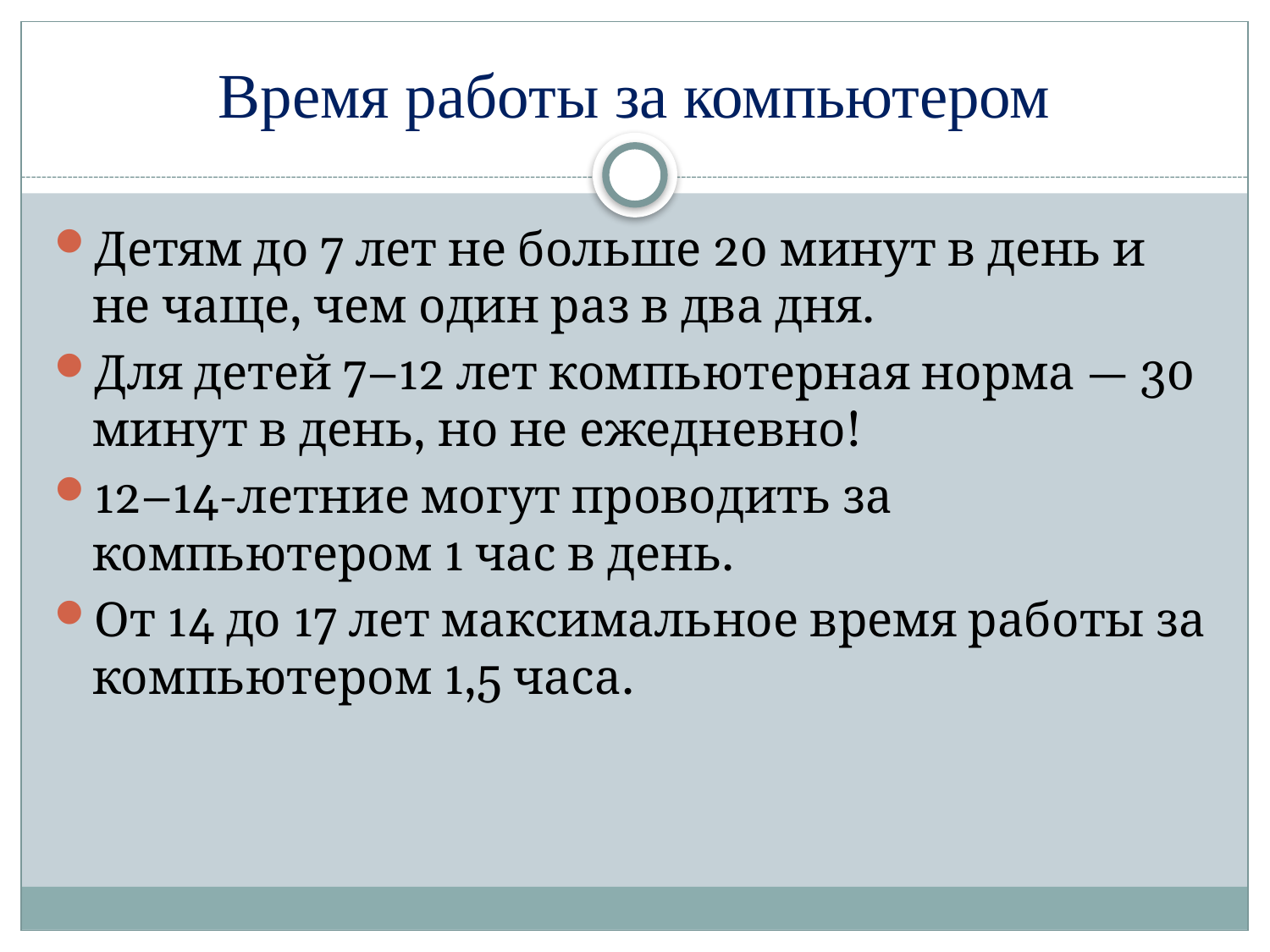

# Время работы за компьютером
Детям до 7 лет не больше 20 минут в день и не чаще, чем один раз в два дня.
Для детей 7–12 лет компьютерная норма — 30 минут в день, но не ежедневно!
12–14-летние могут проводить за компьютером 1 час в день.
От 14 до 17 лет максимальное время работы за компьютером 1,5 часа.